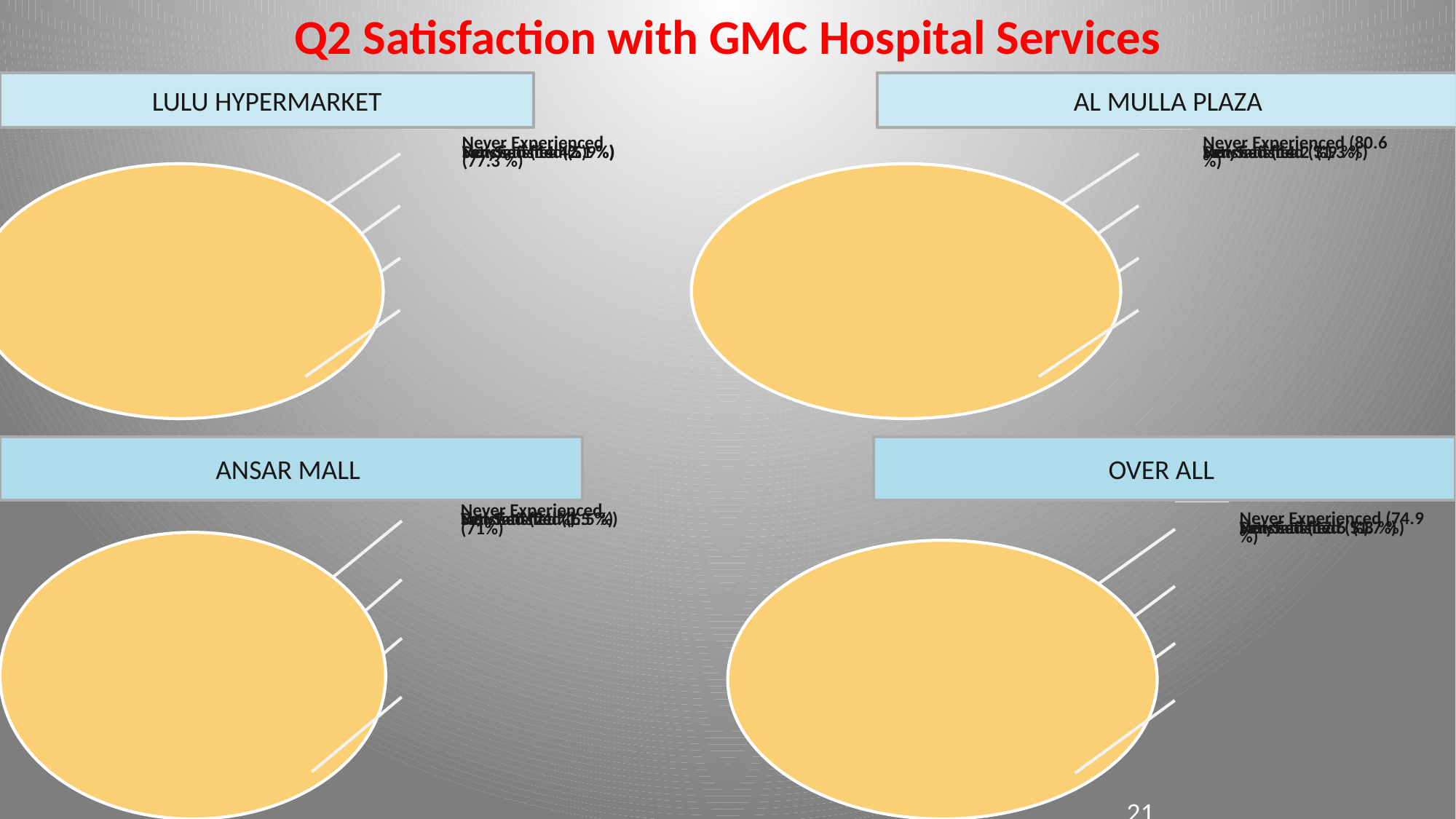

# Q2 Satisfaction with GMC Hospital Services
LULU HYPERMARKET
AL MULLA PLAZA
Satisfied (14.4%)

ANSAR MALL
OVER ALL
Satisfied (21 %)

21